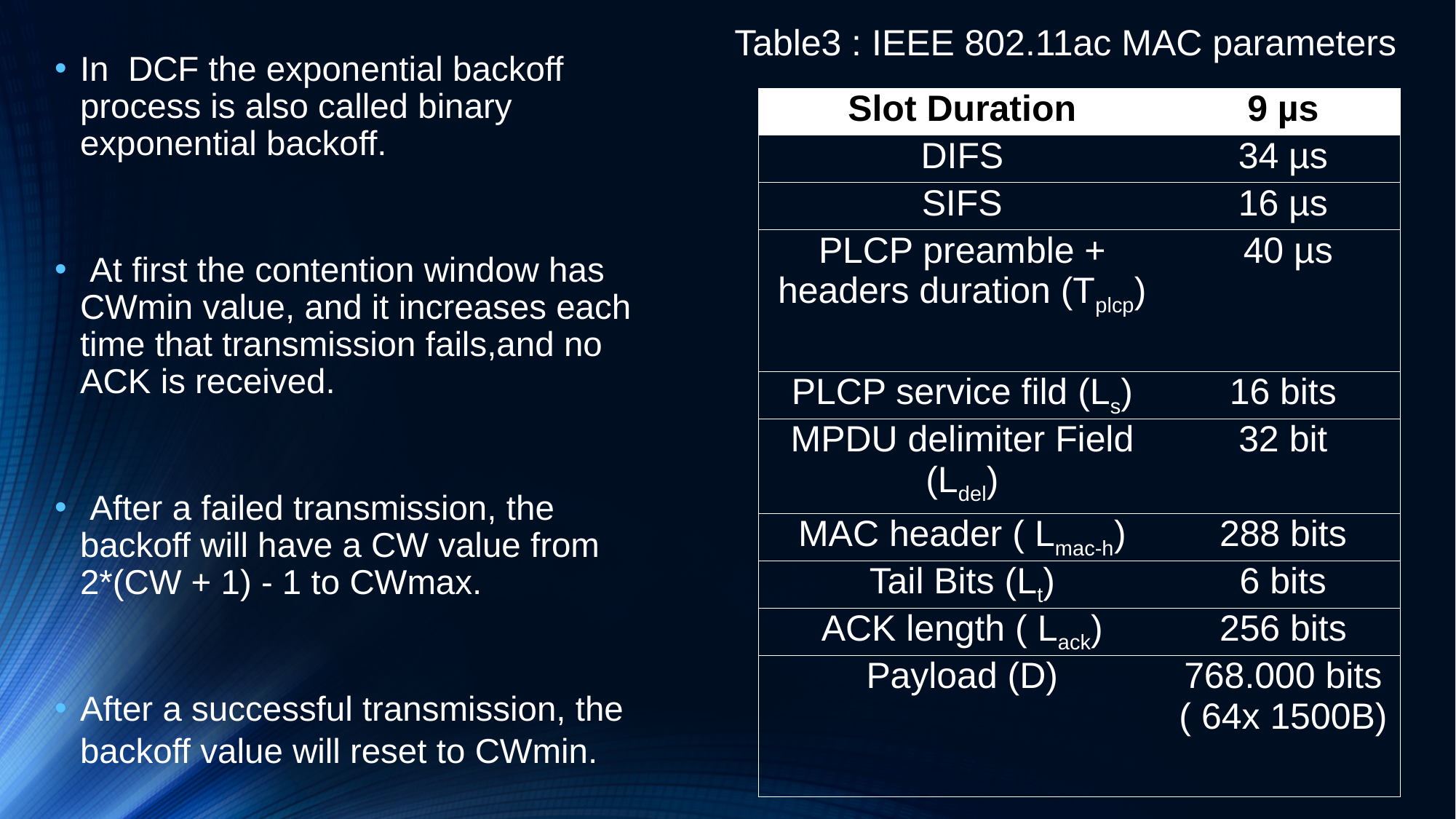

Table3 : IEEE 802.11ac MAC parameters
In  DCF the exponential backoff process is also called binary exponential backoff.

 At first the contention window has CWmin value, and it increases each time that transmission fails,and no ACK is received.

 After a failed transmission, the backoff will have a CW value from 2*(CW + 1) - 1 to CWmax.

After a successful transmission, the backoff value will reset to CWmin.
| Slot Duration | 9 µs |
| --- | --- |
| DIFS | 34 µs |
| SIFS | 16 µs |
| PLCP preamble + headers duration (Tplcp) | 40 µs |
| PLCP service fild (Ls) | 16 bits |
| MPDU delimiter Field (Ldel) | 32 bit |
| MAC header ( Lmac-h) | 288 bits |
| Tail Bits (Lt) | 6 bits |
| ACK length ( Lack) | 256 bits |
| Payload (D) | 768.000 bits ( 64x 1500B) |